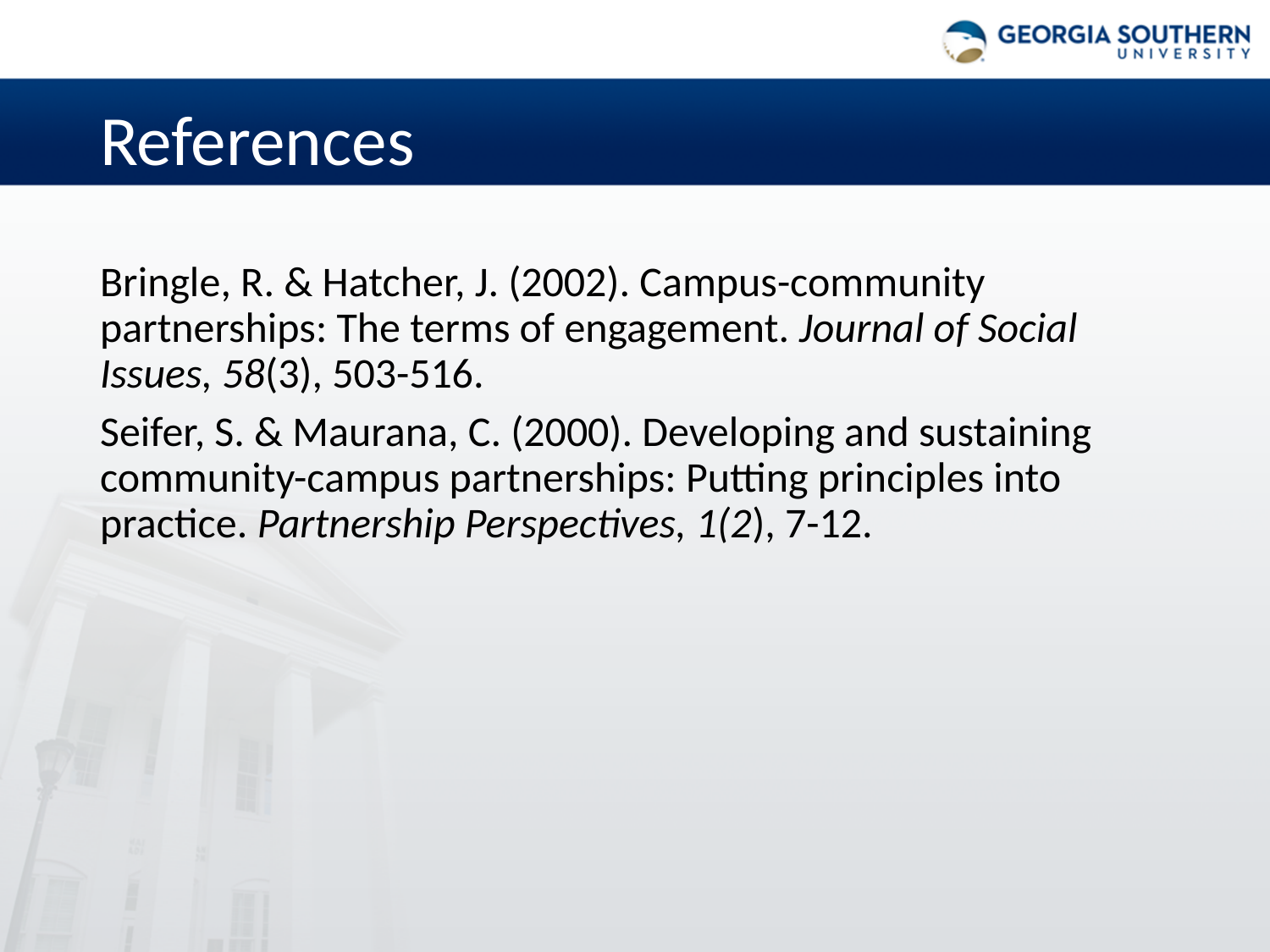

# References
Bringle, R. & Hatcher, J. (2002). Campus-community partnerships: The terms of engagement. Journal of Social Issues, 58(3), 503-516.
Seifer, S. & Maurana, C. (2000). Developing and sustaining community-campus partnerships: Putting principles into practice. Partnership Perspectives, 1(2), 7-12.